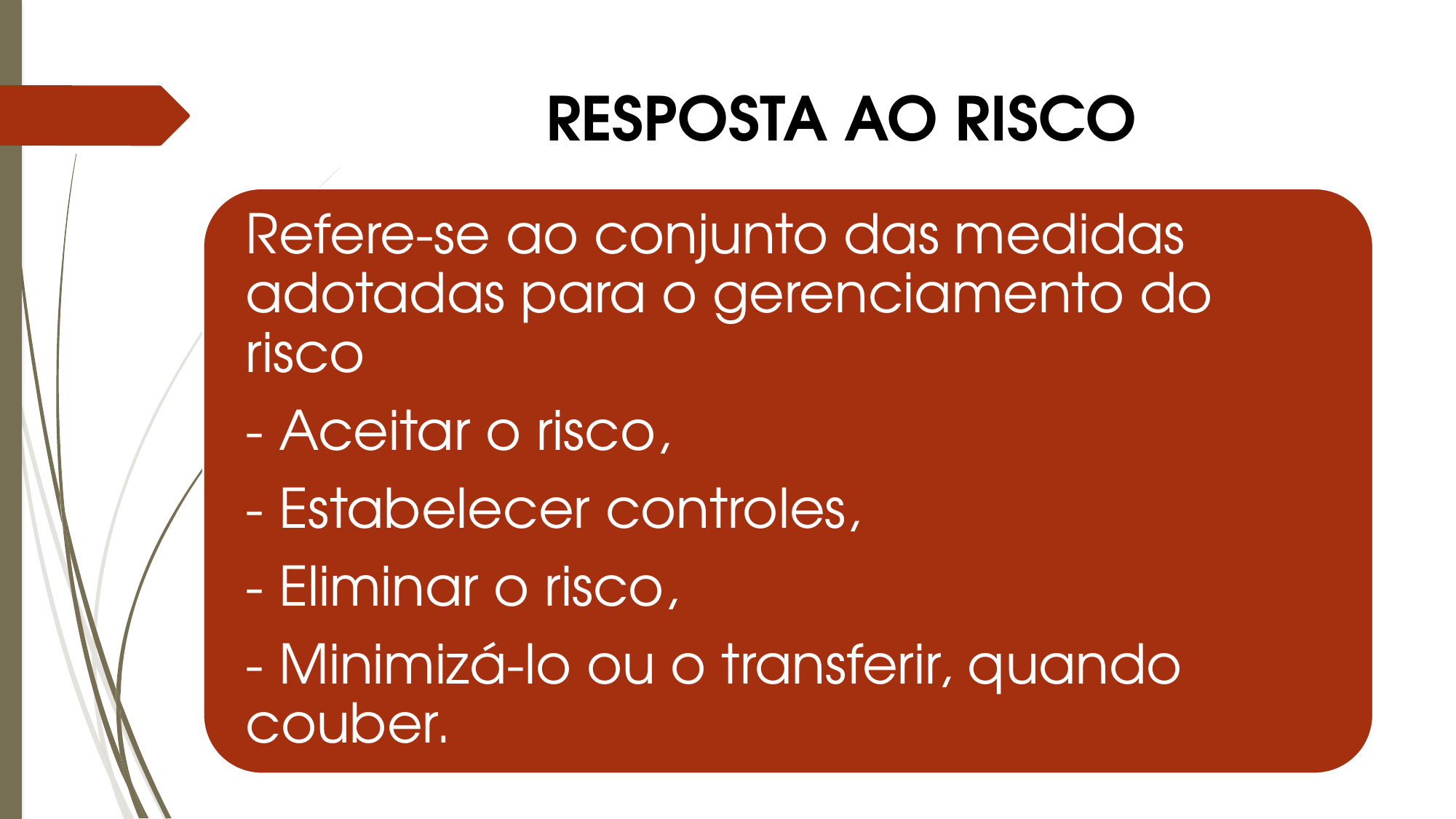

# RESPOSTA AO RISCO
Refere-se ao conjunto das medidas adotadas para o gerenciamento do risco
- Aceitar o risco,
- Estabelecer controles,
- Eliminar o risco,
- Minimizá-lo ou o transferir, quando couber.